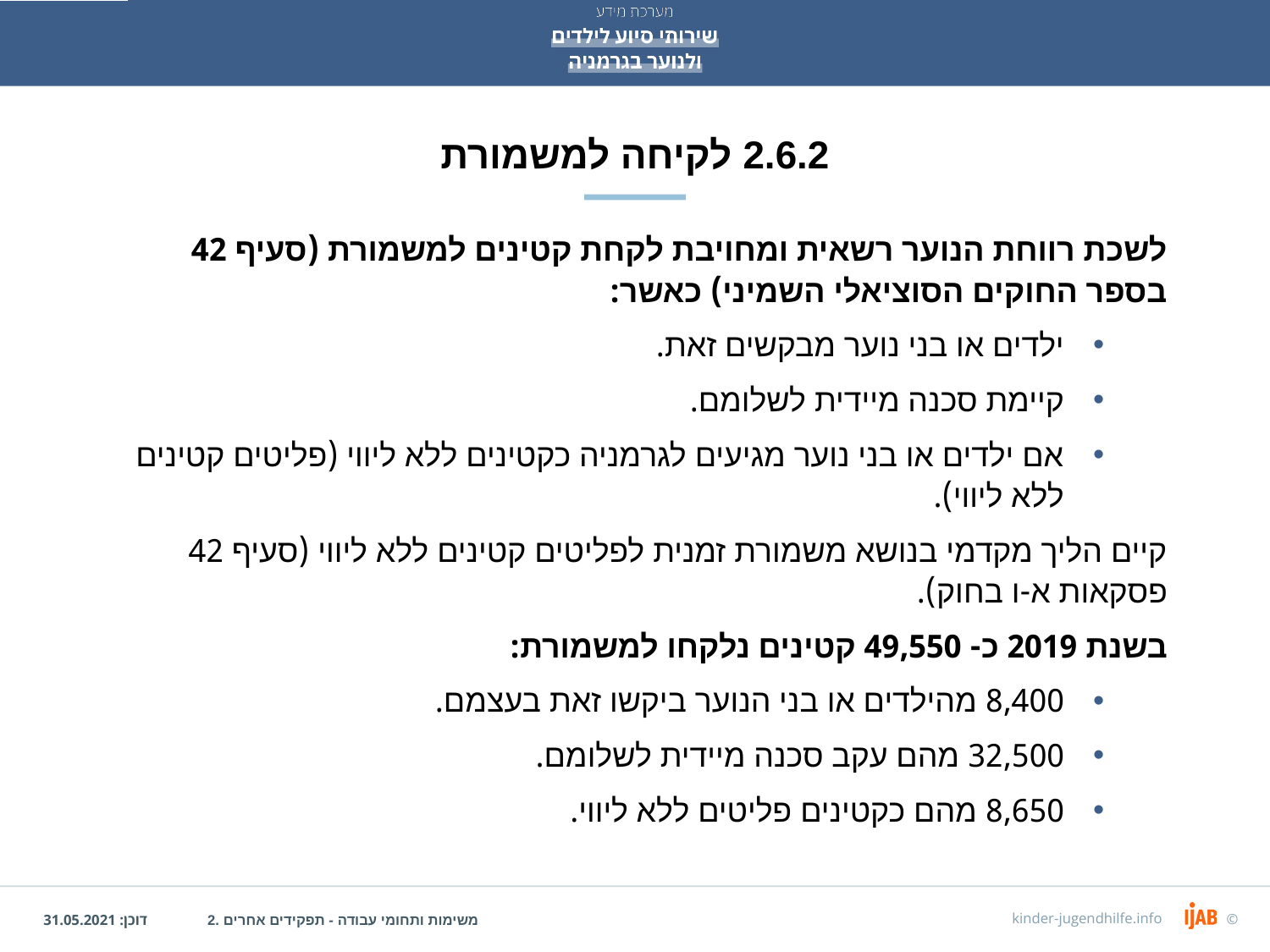

# 2.6.2 לקיחה למשמורת
לשכת רווחת הנוער רשאית ומחויבת לקחת קטינים למשמורת (סעיף 42 בספר החוקים הסוציאלי השמיני) כאשר:
ילדים או בני נוער מבקשים זאת.
קיימת סכנה מיידית לשלומם.
אם ילדים או בני נוער מגיעים לגרמניה כקטינים ללא ליווי (פליטים קטינים ללא ליווי).
קיים הליך מקדמי בנושא משמורת זמנית לפליטים קטינים ללא ליווי (סעיף 42 פסקאות א-ו בחוק).
בשנת 2019 כ- 49,550 קטינים נלקחו למשמורת:
8,400 מהילדים או בני הנוער ביקשו זאת בעצמם.
32,500 מהם עקב סכנה מיידית לשלומם.
8,650 מהם כקטינים פליטים ללא ליווי.
2. משימות ותחומי עבודה - תפקידים אחרים